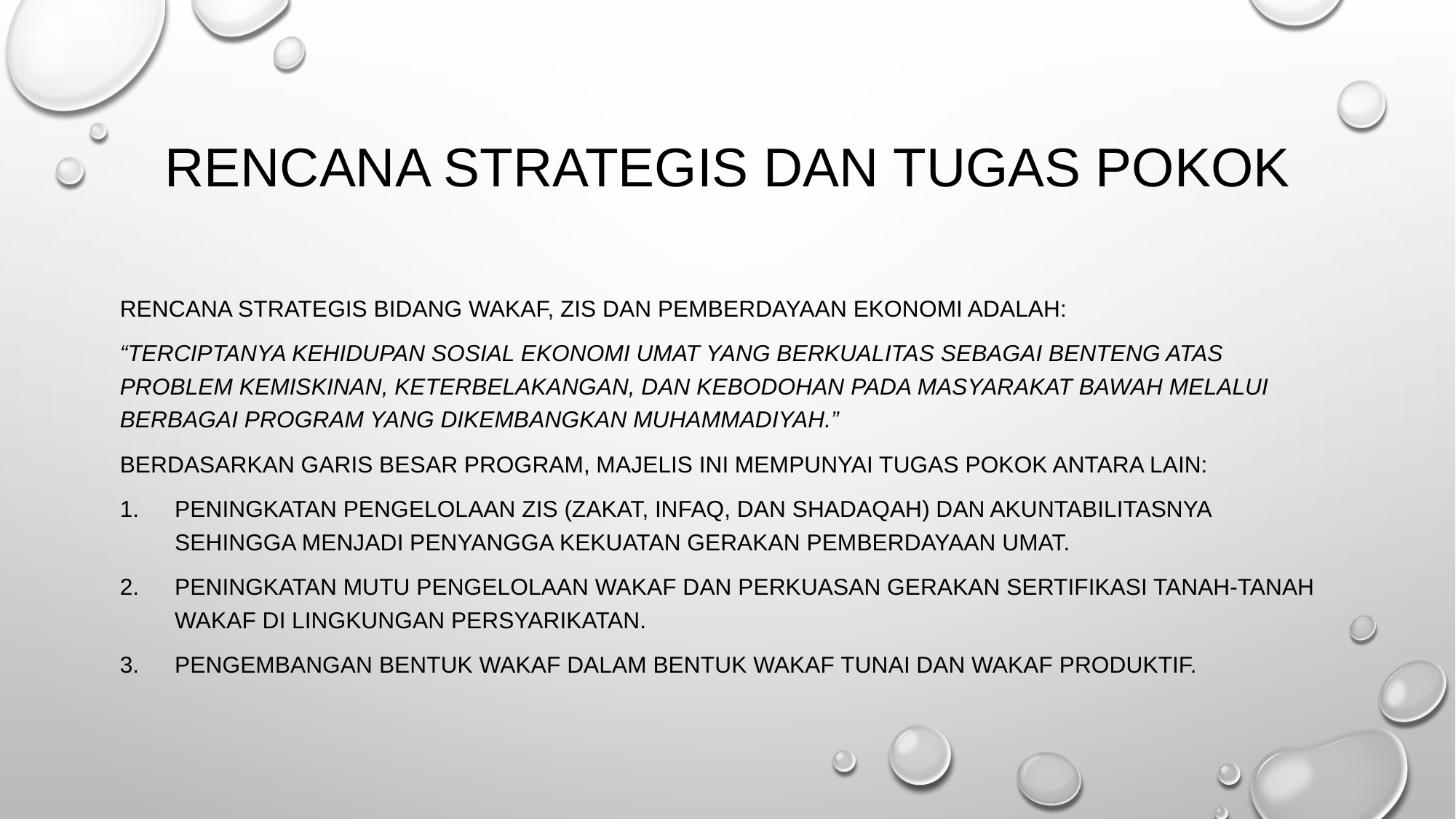

# Rencana Strategis dan Tugas Pokok
Rencana strategis bidang Wakaf, ZIS dan Pemberdayaan Ekonomi adalah:
“Terciptanya kehidupan sosial ekonomi umat yang berkualitas sebagai benteng atas problem kemiskinan, keterbelakangan, dan kebodohan pada masyarakat bawah melalui berbagai program yang dikembangkan Muhammadiyah.”
Berdasarkan garis besar program, Majelis ini mempunyai tugas pokok antara lain:
Peningkatan pengelolaan ZIS (Zakat, Infaq, dan Shadaqah) dan akuntabilitasnya sehingga menjadi penyangga kekuatan gerakan pemberdayaan umat.
Peningkatan mutu pengelolaan wakaf dan perkuasan gerakan sertifikasi tanah-tanah wakaf di lingkungan Persyarikatan.
Pengembangan bentuk wakaf dalam bentuk wakaf tunai dan wakaf produktif.